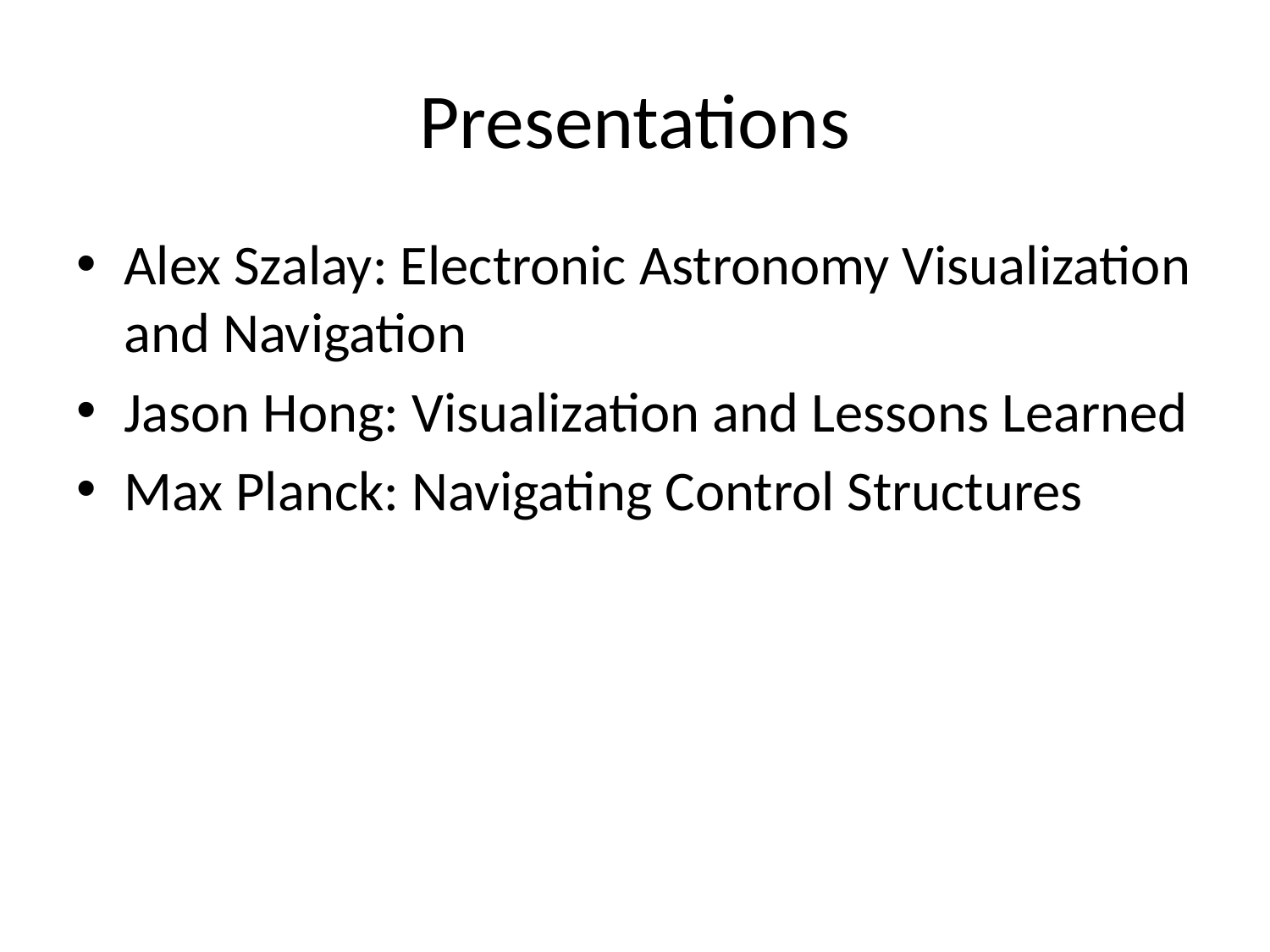

# Presentations
Alex Szalay: Electronic Astronomy Visualization and Navigation
Jason Hong: Visualization and Lessons Learned
Max Planck: Navigating Control Structures